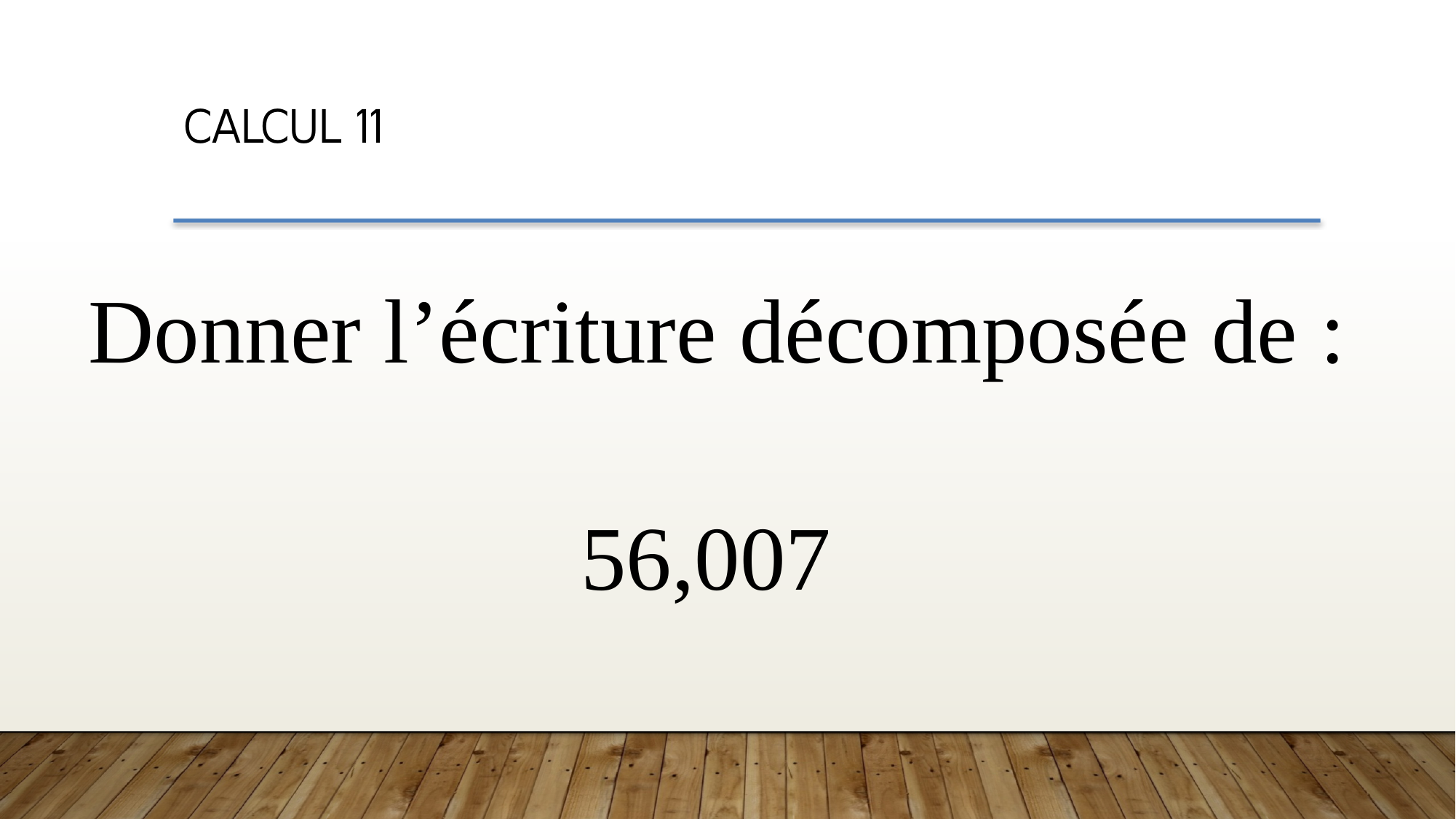

CALCUL 11
Donner l’écriture décomposée de :

56,007